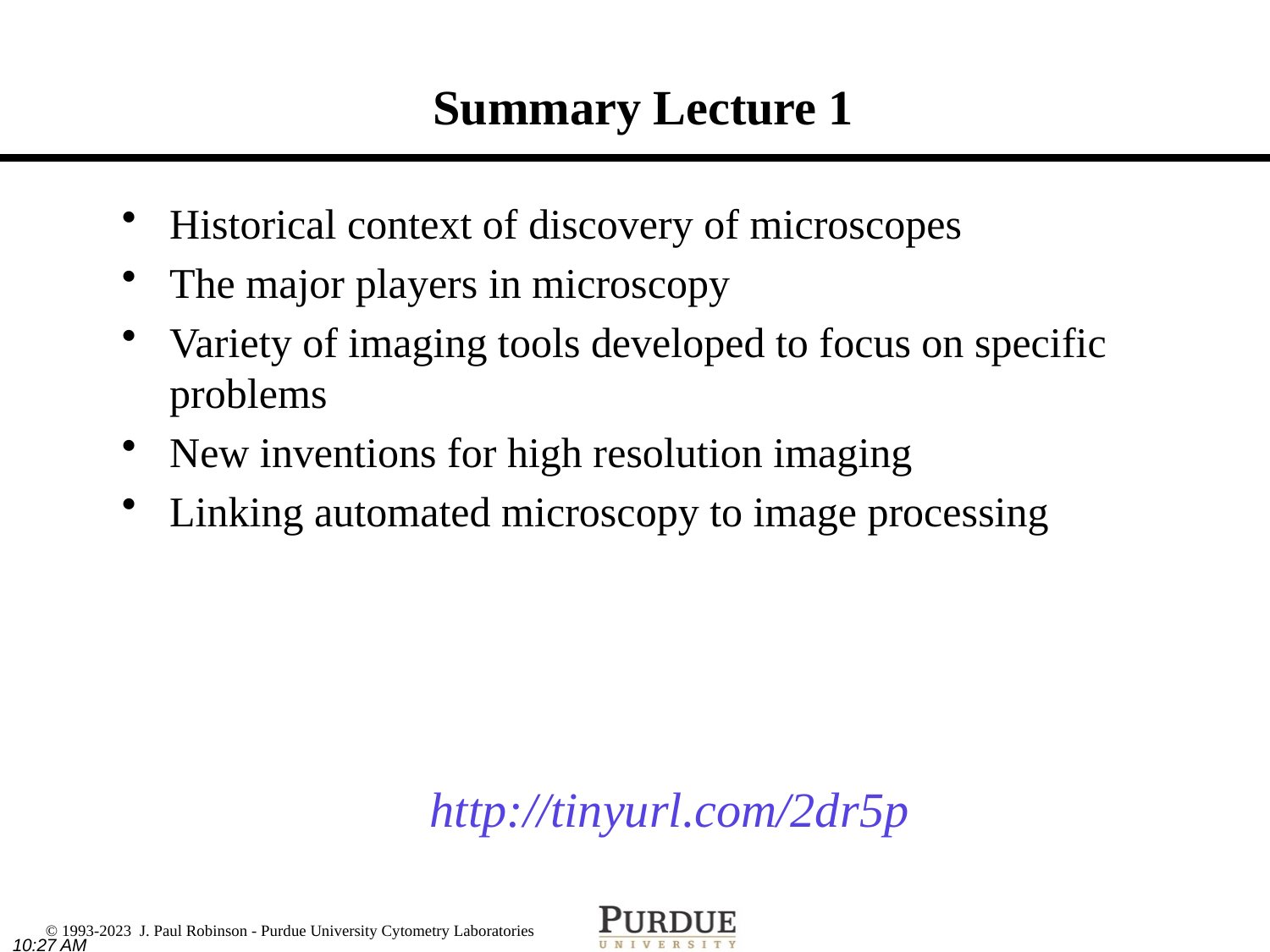

# Summary Lecture 1

Historical context of discovery of microscopes
The major players in microscopy
Variety of imaging tools developed to focus on specific problems
New inventions for high resolution imaging
Linking automated microscopy to image processing
http://tinyurl.com/2dr5p
10:27 AM